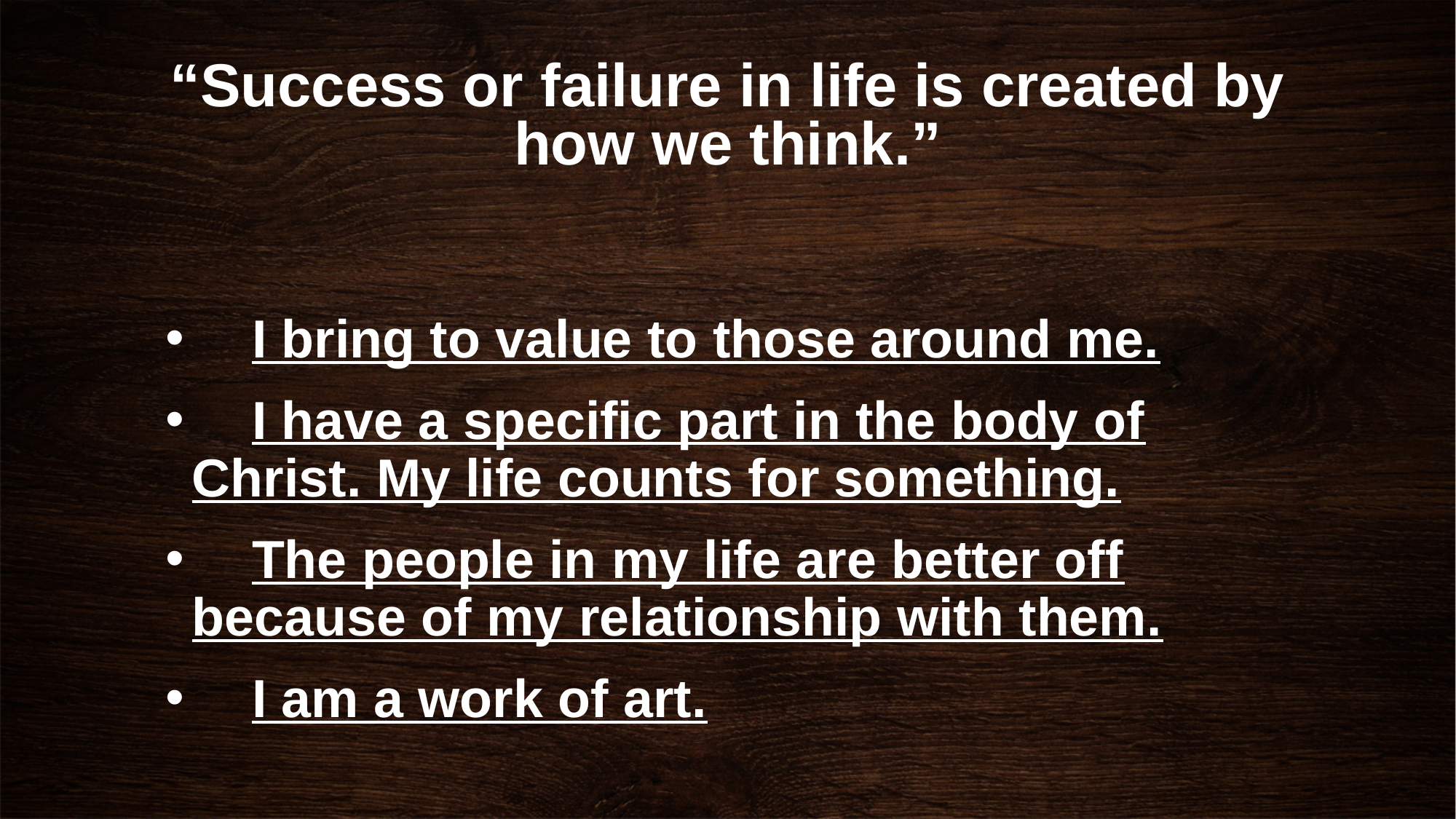

# “Success or failure in life is created by how we think.”

    I bring to value to those around me.
    I have a specific part in the body of Christ. My life counts for something.
    The people in my life are better off because of my relationship with them.
    I am a work of art.